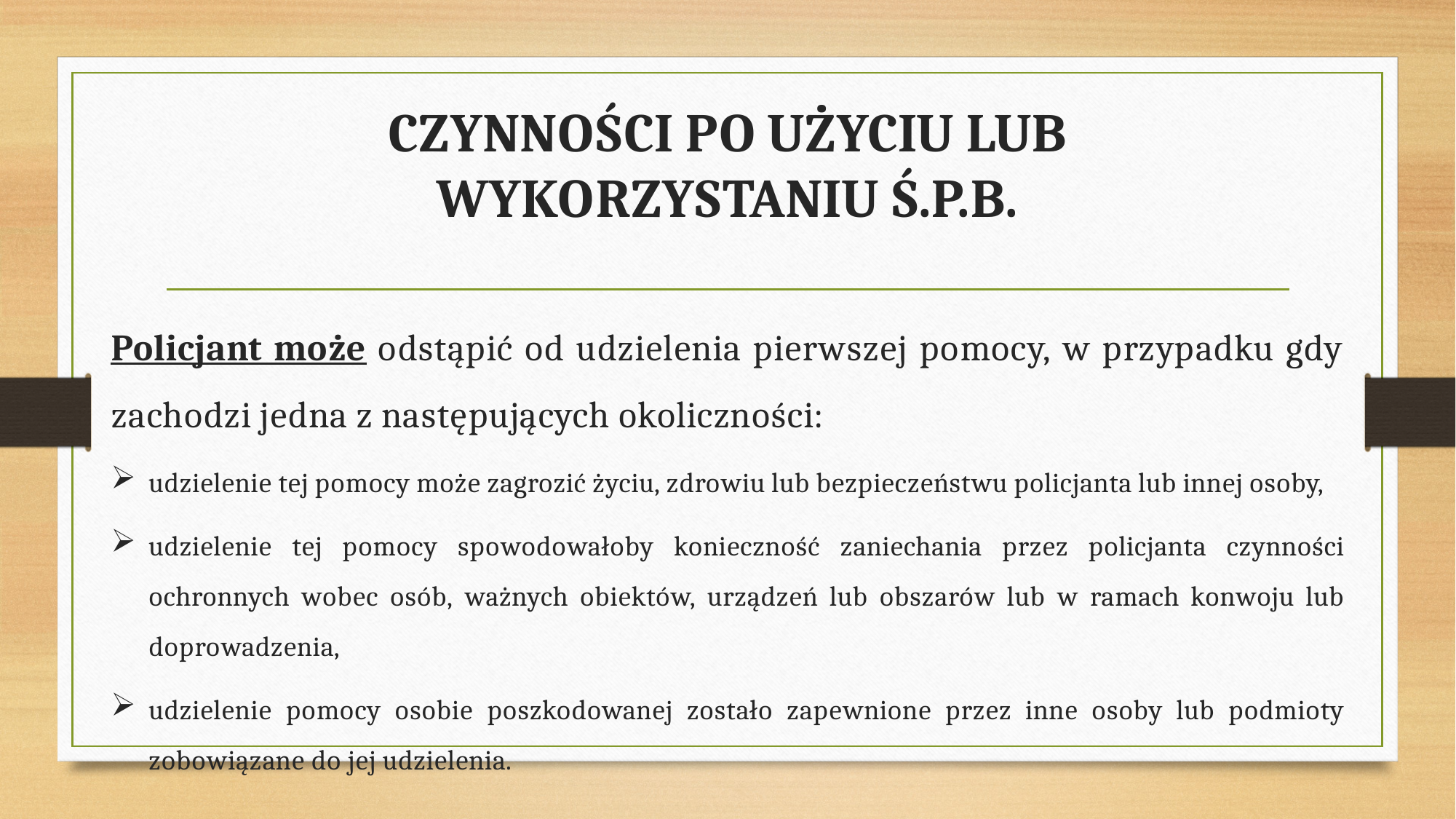

# CZYNNOŚCI PO UŻYCIU LUB WYKORZYSTANIU Ś.P.B.
Policjant może odstąpić od udzielenia pierwszej pomocy, w przypadku gdy zachodzi jedna z następujących okoliczności:
udzielenie tej pomocy może zagrozić życiu, zdrowiu lub bezpieczeństwu policjanta lub innej osoby,
udzielenie tej pomocy spowodowałoby konieczność zaniechania przez policjanta czynności ochronnych wobec osób, ważnych obiektów, urządzeń lub obszarów lub w ramach konwoju lub doprowadzenia,
udzielenie pomocy osobie poszkodowanej zostało zapewnione przez inne osoby lub podmioty zobowiązane do jej udzielenia.